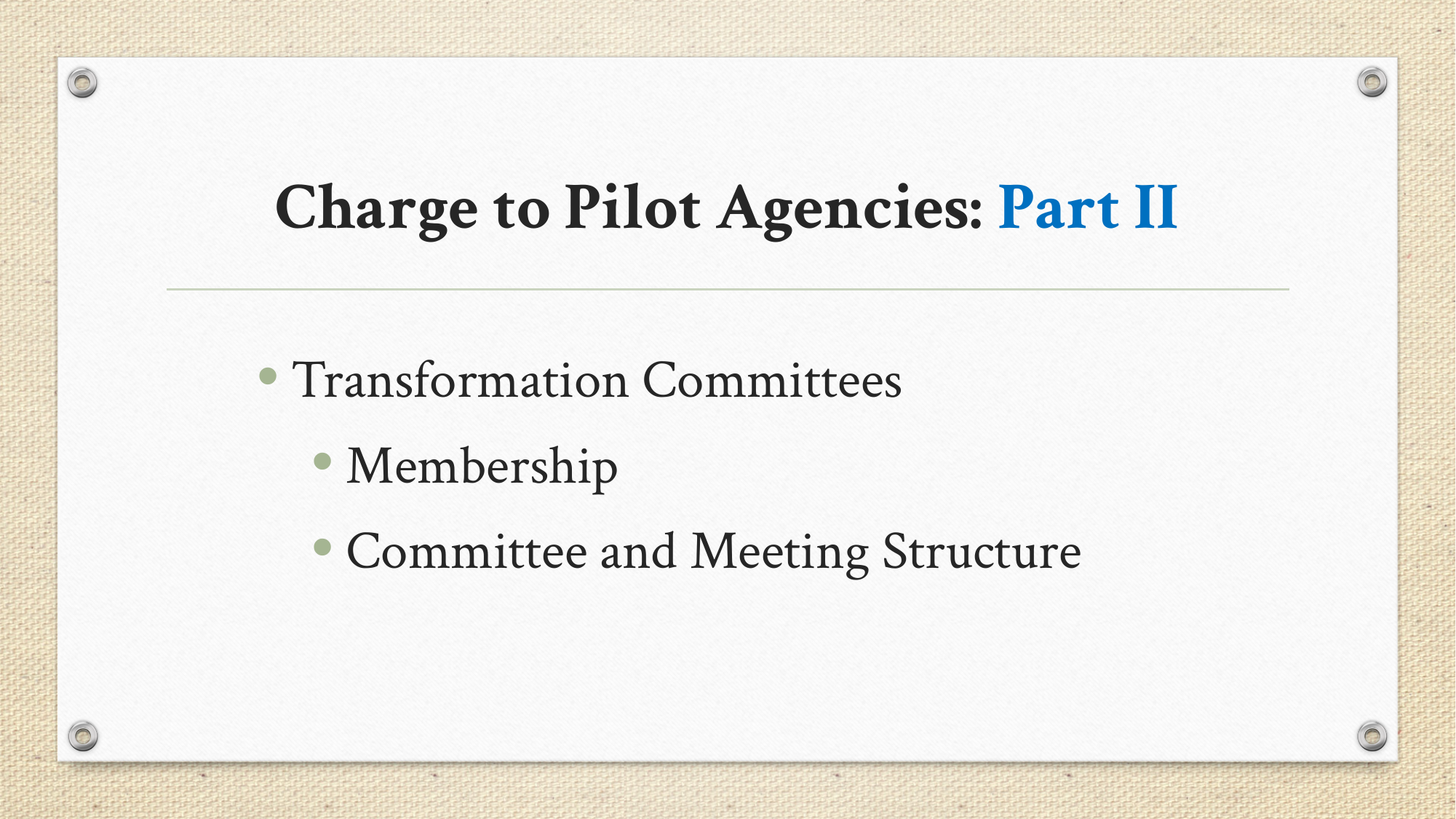

Charge to Pilot Agencies: Part II
Transformation Committees
Membership
Committee and Meeting Structure